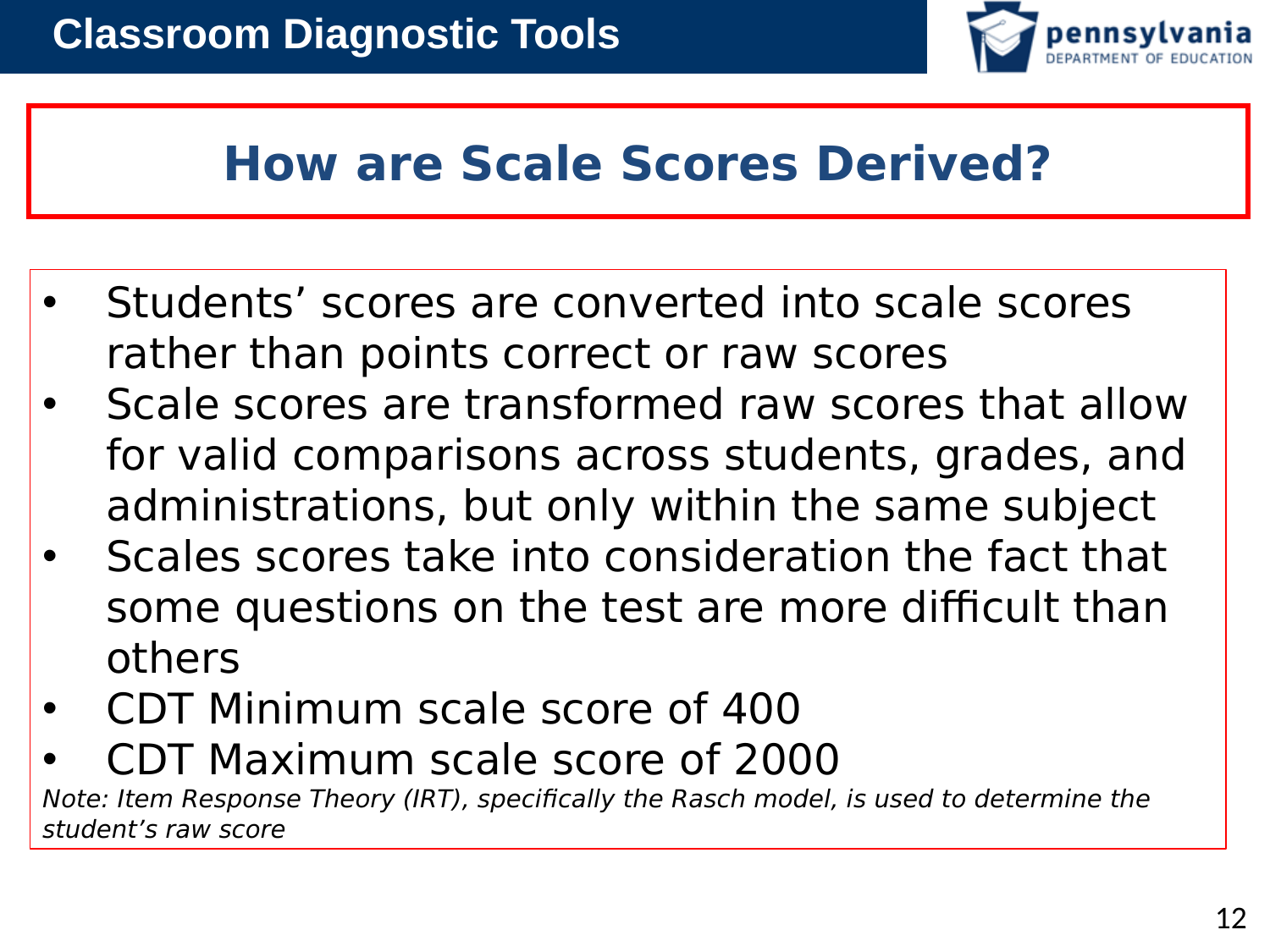

# How are Scale Scores Derived?
Students’ scores are converted into scale scores rather than points correct or raw scores
Scale scores are transformed raw scores that allow for valid comparisons across students, grades, and administrations, but only within the same subject
Scales scores take into consideration the fact that some questions on the test are more difficult than others
CDT Minimum scale score of 400
CDT Maximum scale score of 2000
Note: Item Response Theory (IRT), specifically the Rasch model, is used to determine the student’s raw score
12